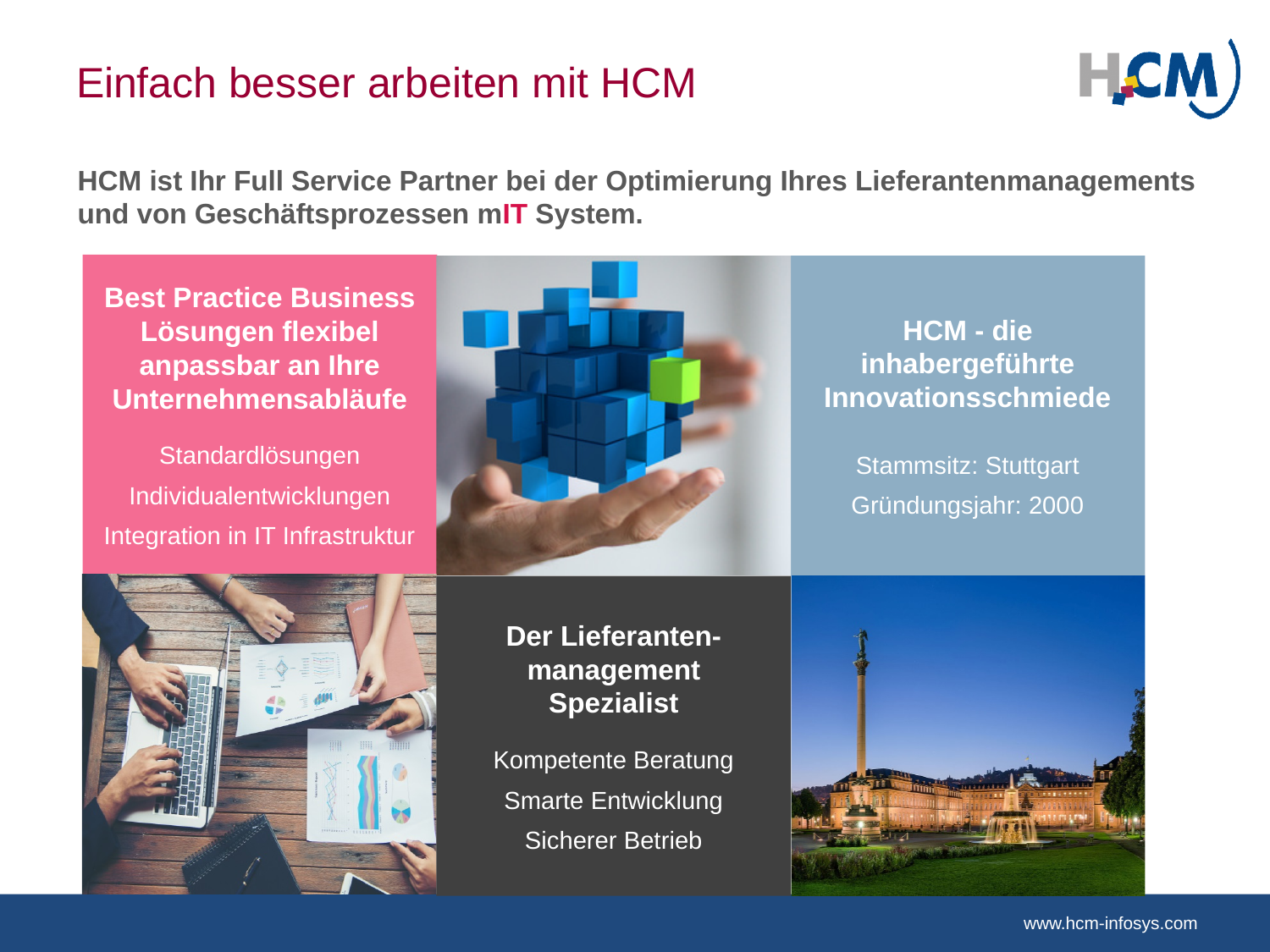

# Einfach besser arbeiten mit HCM
HCM ist Ihr Full Service Partner bei der Optimierung Ihres Lieferantenmanagements und von Geschäftsprozessen mIT System.

Best Practice Business Lösungen flexibel anpassbar an Ihre Unternehmensabläufe

Standardlösungen
Individualentwicklungen
Integration in IT Infrastruktur

HCM - die inhabergeführte Innovationsschmiede

Stammsitz: Stuttgart
Gründungsjahr: 2000

Der Lieferanten-management
Spezialist

Kompetente Beratung
Smarte Entwicklung
Sicherer Betrieb